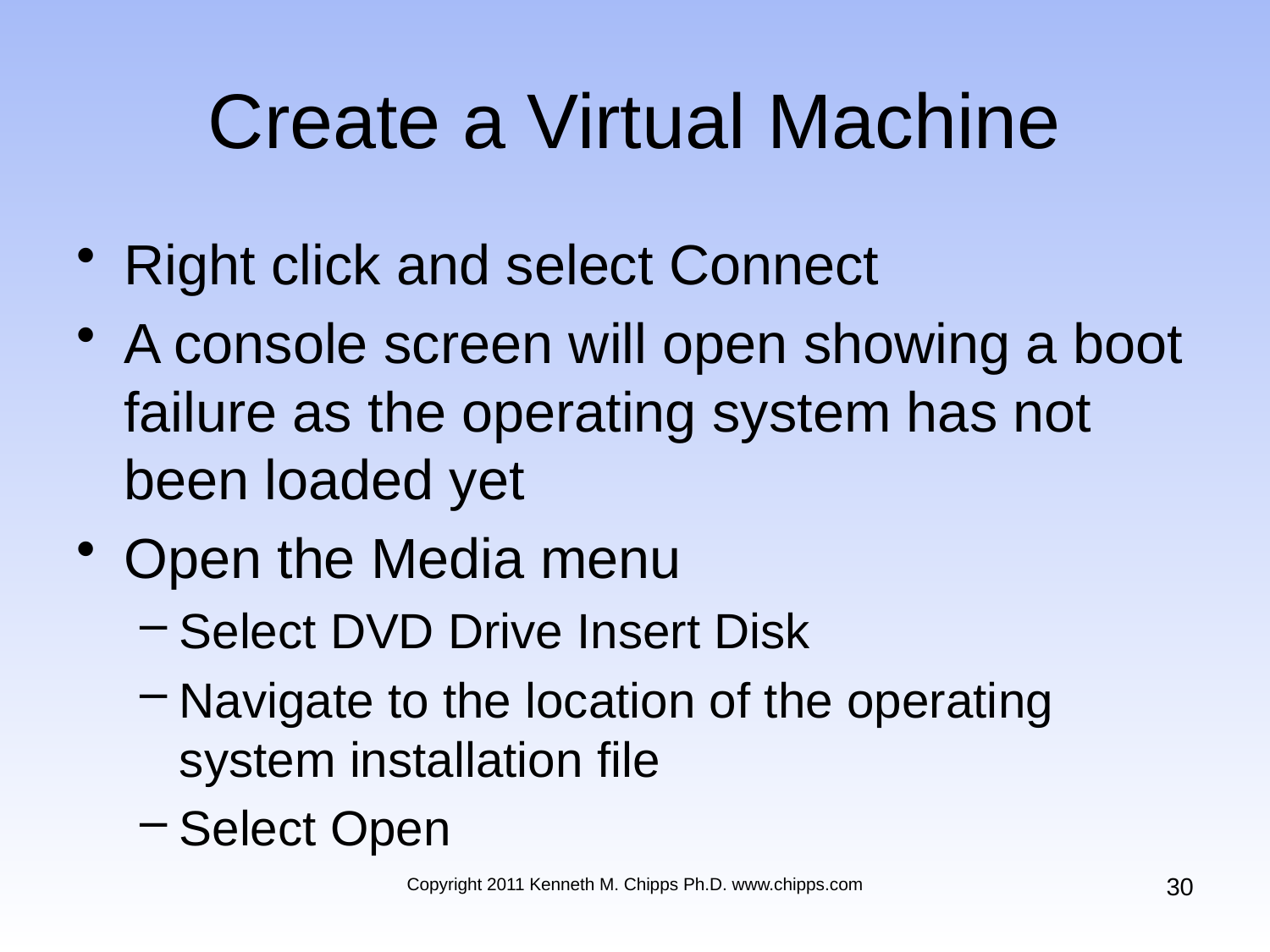

# Create a Virtual Machine
Right click and select Connect
A console screen will open showing a boot failure as the operating system has not been loaded yet
Open the Media menu
Select DVD Drive Insert Disk
Navigate to the location of the operating system installation file
Select Open
30
Copyright 2011 Kenneth M. Chipps Ph.D. www.chipps.com